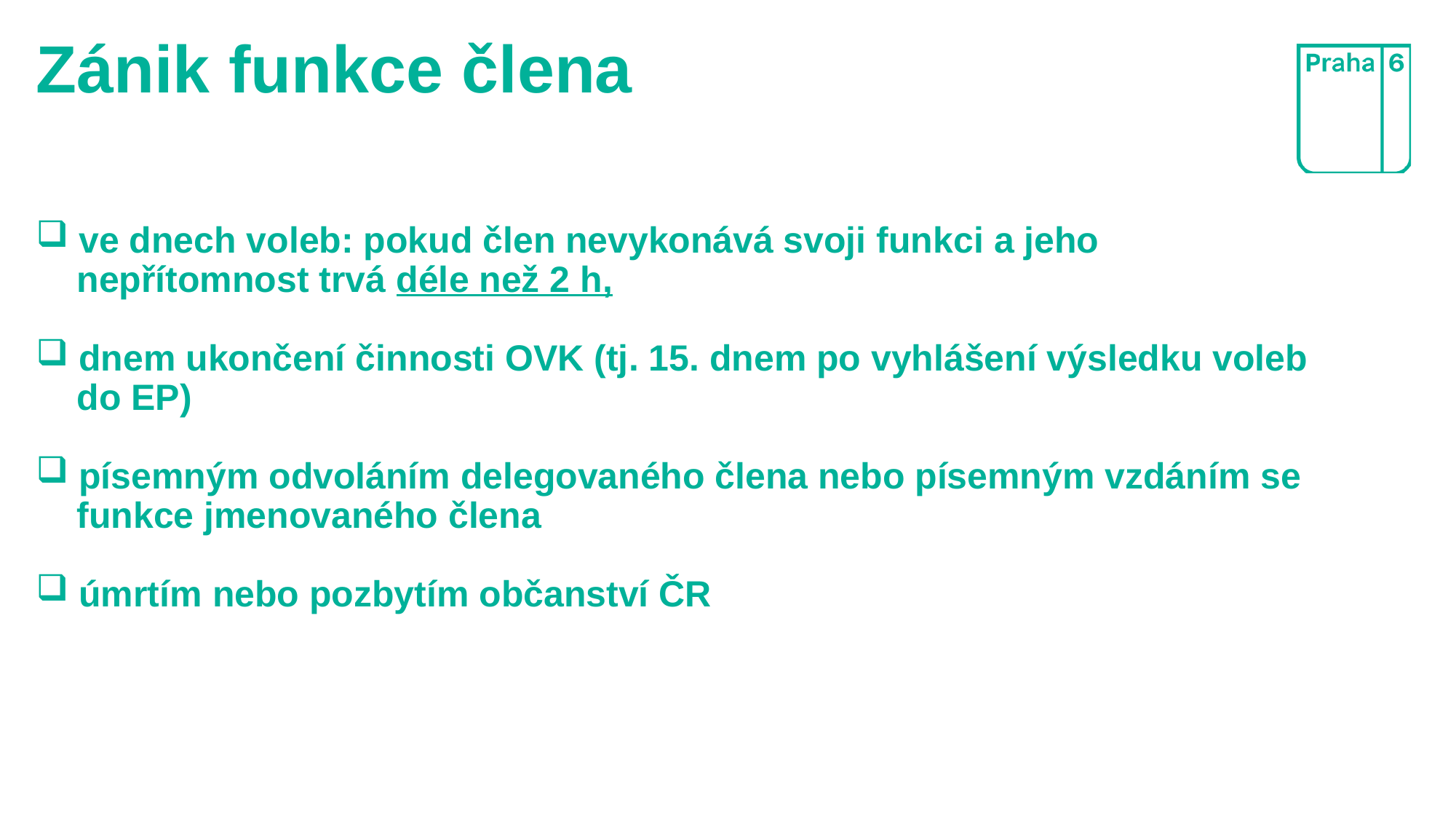

# Zánik funkce člena
 ve dnech voleb: pokud člen nevykonává svoji funkci a jeho
    nepřítomnost trvá déle než 2 h,

 dnem ukončení činnosti OVK (tj. 15. dnem po vyhlášení výsledku voleb
    do EP)

 písemným odvoláním delegovaného člena nebo písemným vzdáním se
    funkce jmenovaného člena

 úmrtím nebo pozbytím občanství ČR